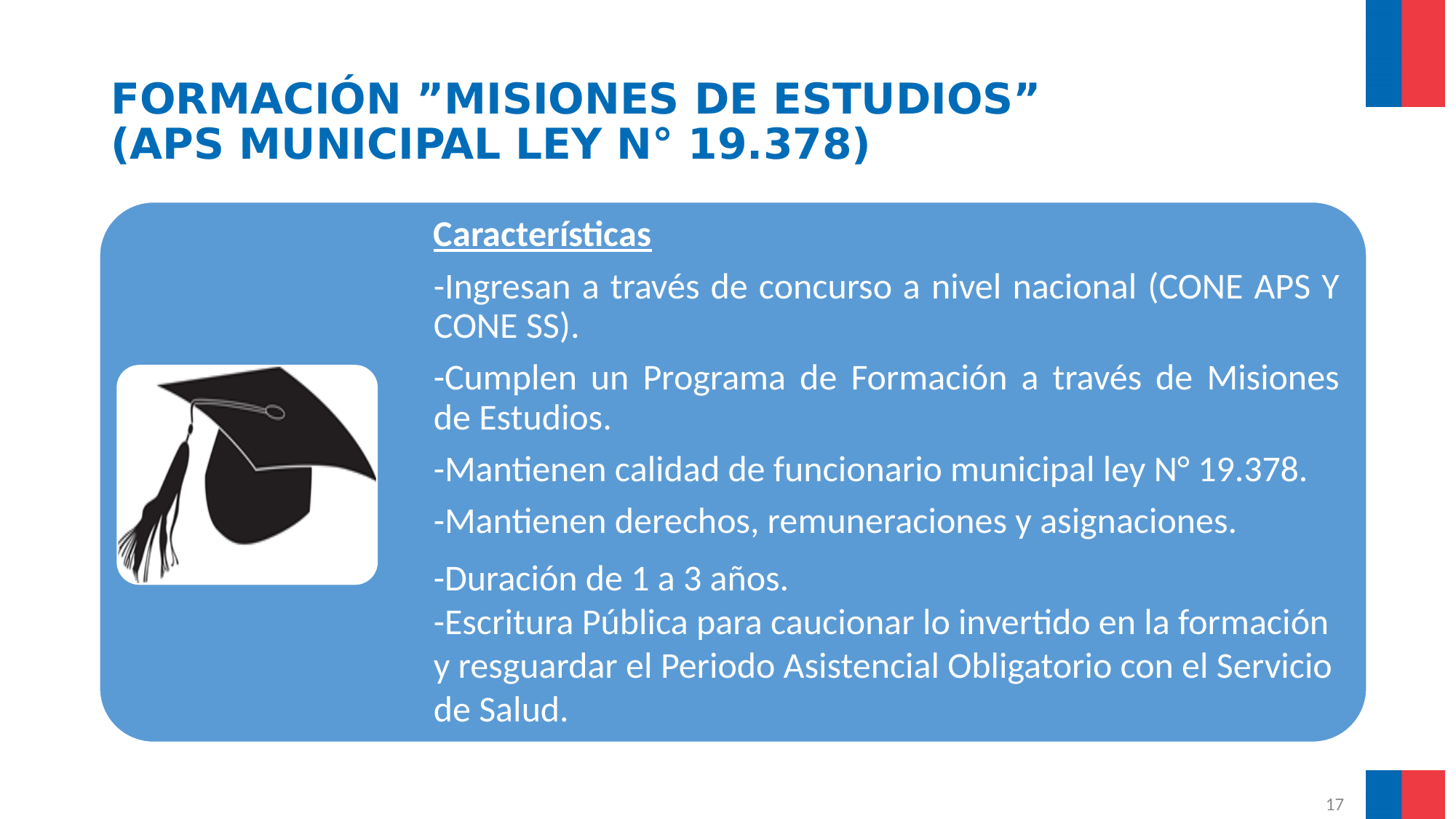

# FORMACIÓN ”MISIONES DE ESTUDIOS” (APS MUNICIPAL LEY N° 19.378)
Características
-Ingresan a través de concurso a nivel nacional (CONE APS Y CONE SS).
-Cumplen un Programa de Formación a través de Misiones de Estudios.
-Mantienen calidad de funcionario municipal ley N° 19.378.
-Mantienen derechos, remuneraciones y asignaciones.
-Duración de 1 a 3 años.
-Escritura Pública para caucionar lo invertido en la formación y resguardar el Periodo Asistencial Obligatorio con el Servicio de Salud.
17